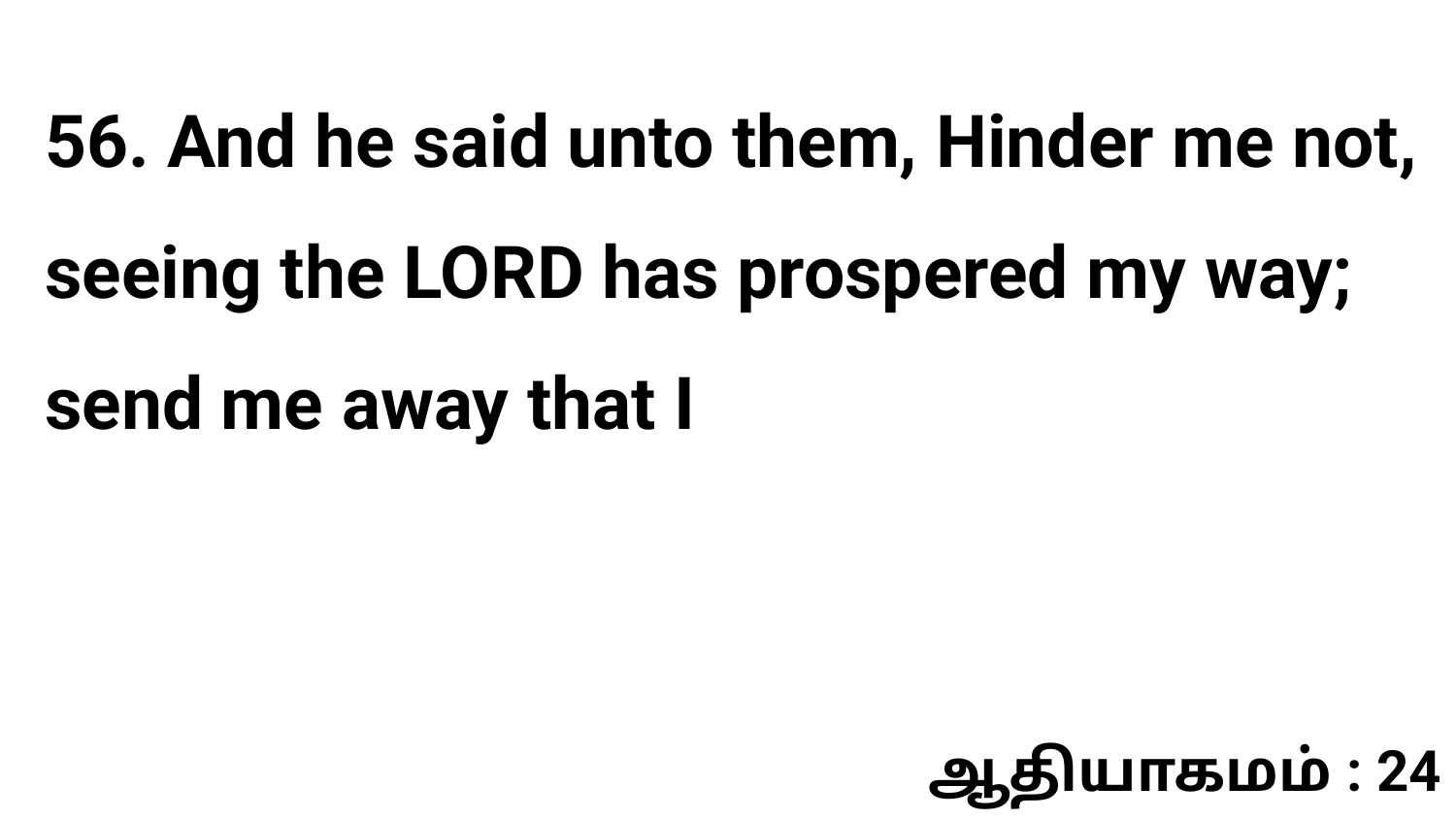

56. And he said unto them, Hinder me not, seeing the LORD has prospered my way; send me away that I
ஆதியாகமம் : 24